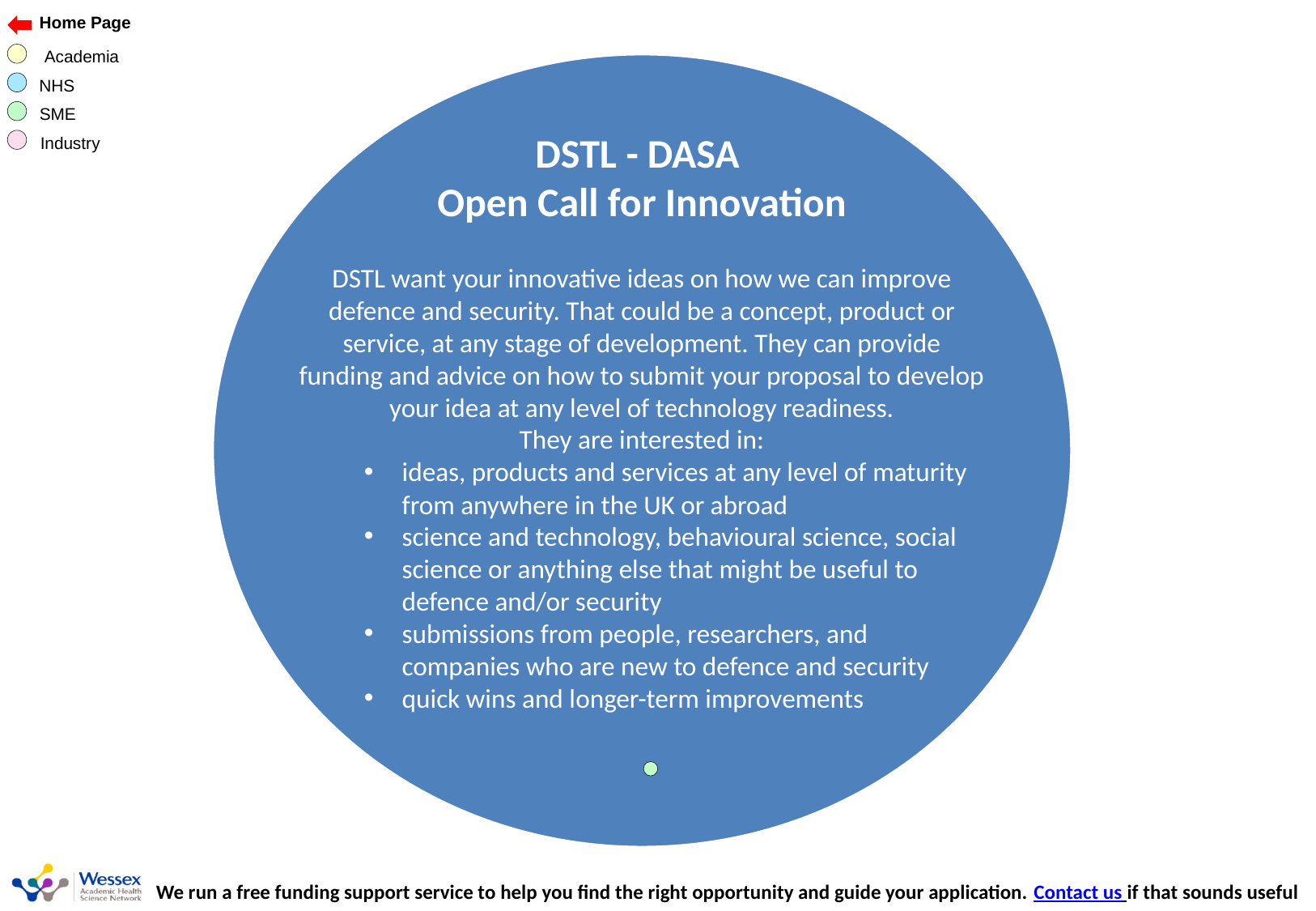

DSTL - DASA
Open Call for Innovation

DSTL want your innovative ideas on how we can improve defence and security. That could be a concept, product or service, at any stage of development. They can provide funding and advice on how to submit your proposal to develop your idea at any level of technology readiness.
They are interested in:
ideas, products and services at any level of maturity from anywhere in the UK or abroad
science and technology, behavioural science, social science or anything else that might be useful to defence and/or security
submissions from people, researchers, and companies who are new to defence and security
quick wins and longer-term improvements